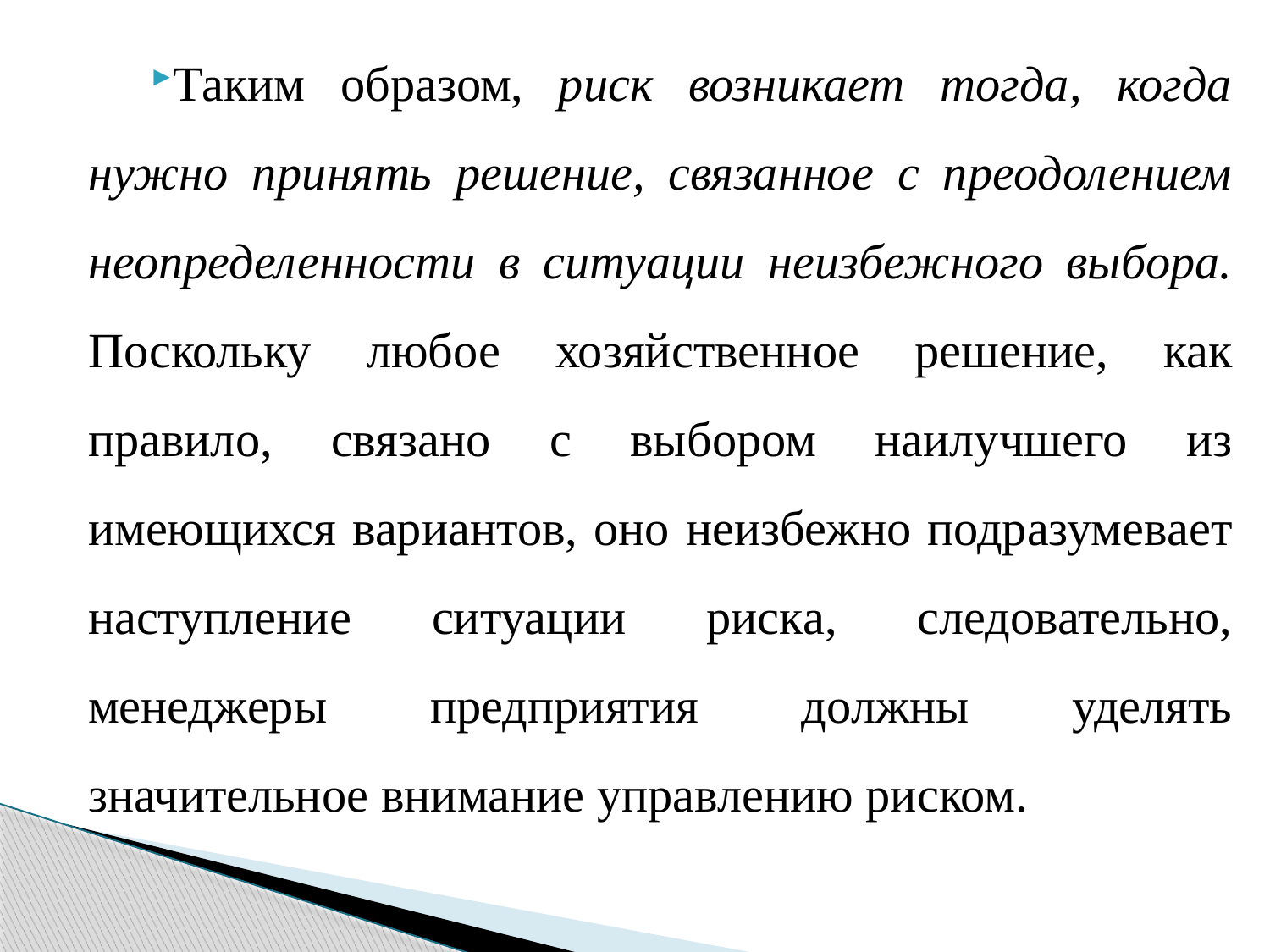

Таким образом, риск возникает тогда, когда нужно при­нять решение, связанное с преодолением неопределенности в ситуации неизбежного выбора. Поскольку любое хозяй­ственное решение, как правило, связано с выбором наилуч­шего из имеющихся вариантов, оно неизбежно подразуме­вает наступление ситуации риска, следовательно, менеджеры предприятия должны уделять значительное внимание управ­лению риском.